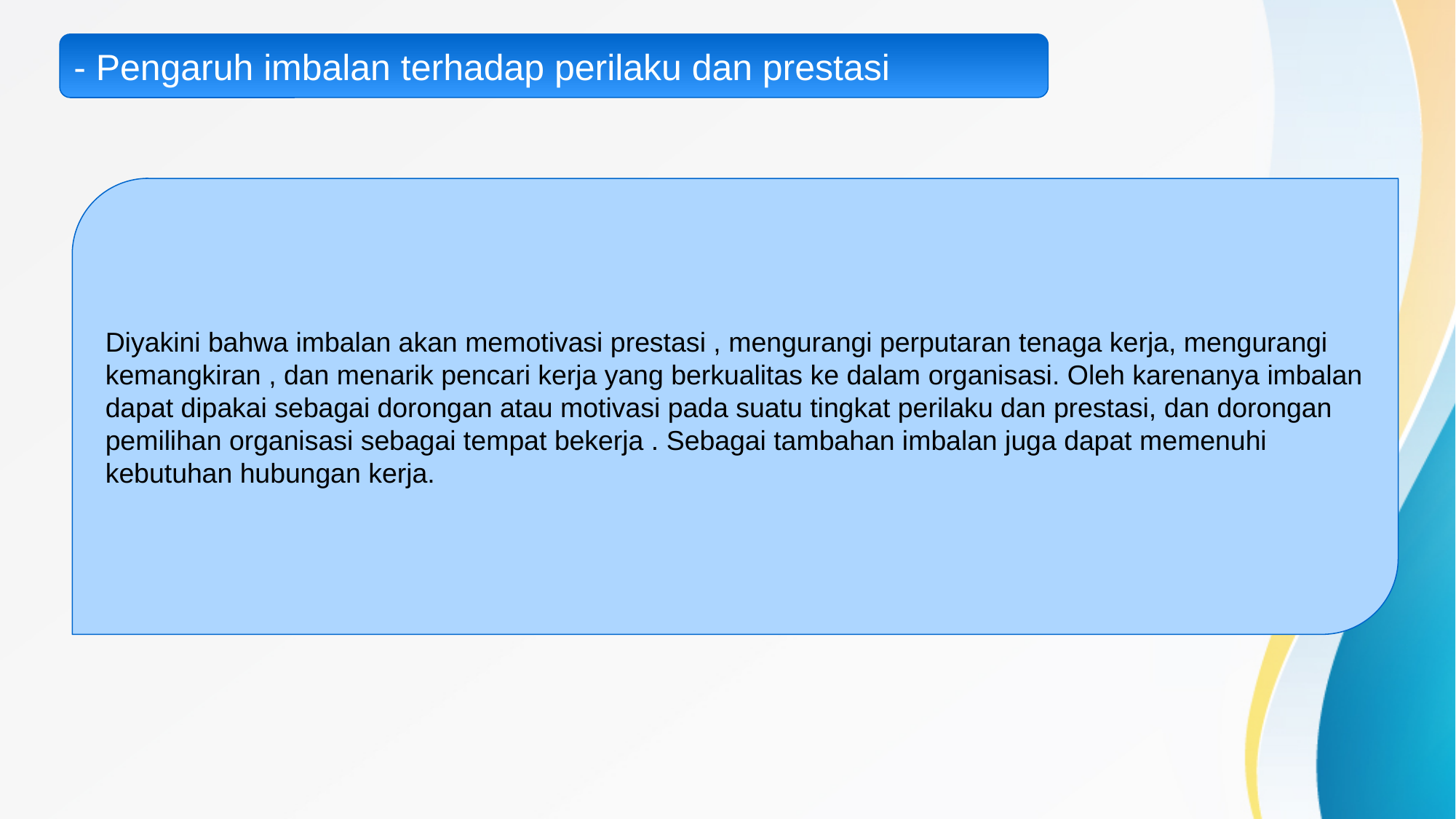

- Pengaruh imbalan terhadap perilaku dan prestasi
Diyakini bahwa imbalan akan memotivasi prestasi , mengurangi perputaran tenaga kerja, mengurangi
kemangkiran , dan menarik pencari kerja yang berkualitas ke dalam organisasi. Oleh karenanya imbalan
dapat dipakai sebagai dorongan atau motivasi pada suatu tingkat perilaku dan prestasi, dan dorongan
pemilihan organisasi sebagai tempat bekerja . Sebagai tambahan imbalan juga dapat memenuhi
kebutuhan hubungan kerja.